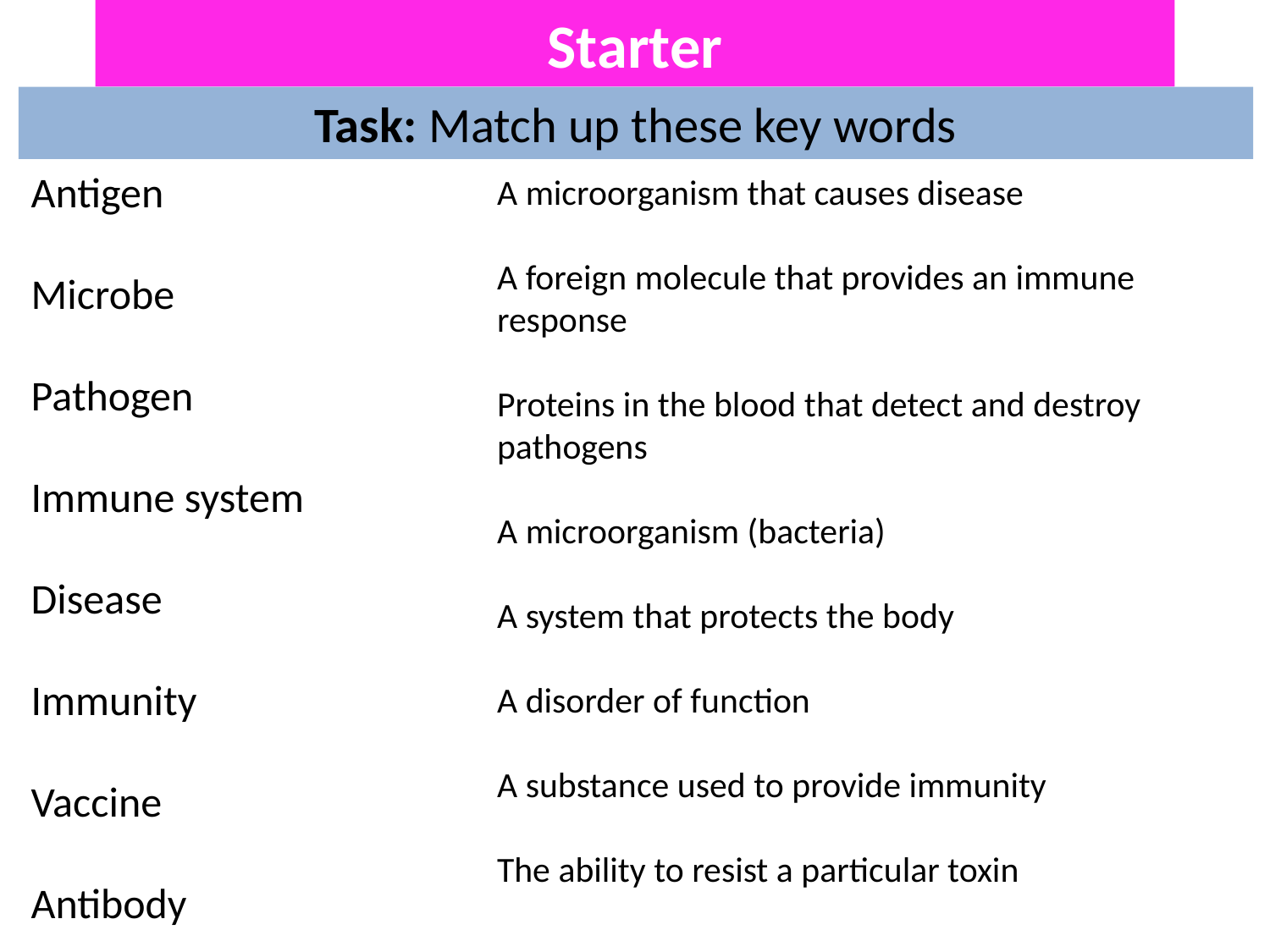

# Starter
Task: Match up these key words
Antigen

Microbe

Pathogen

Immune system

Disease

Immunity

Vaccine

Antibody

A microorganism that causes disease

A foreign molecule that provides an immune response

Proteins in the blood that detect and destroy pathogens

A microorganism (bacteria)

A system that protects the body

A disorder of function

A substance used to provide immunity

The ability to resist a particular toxin